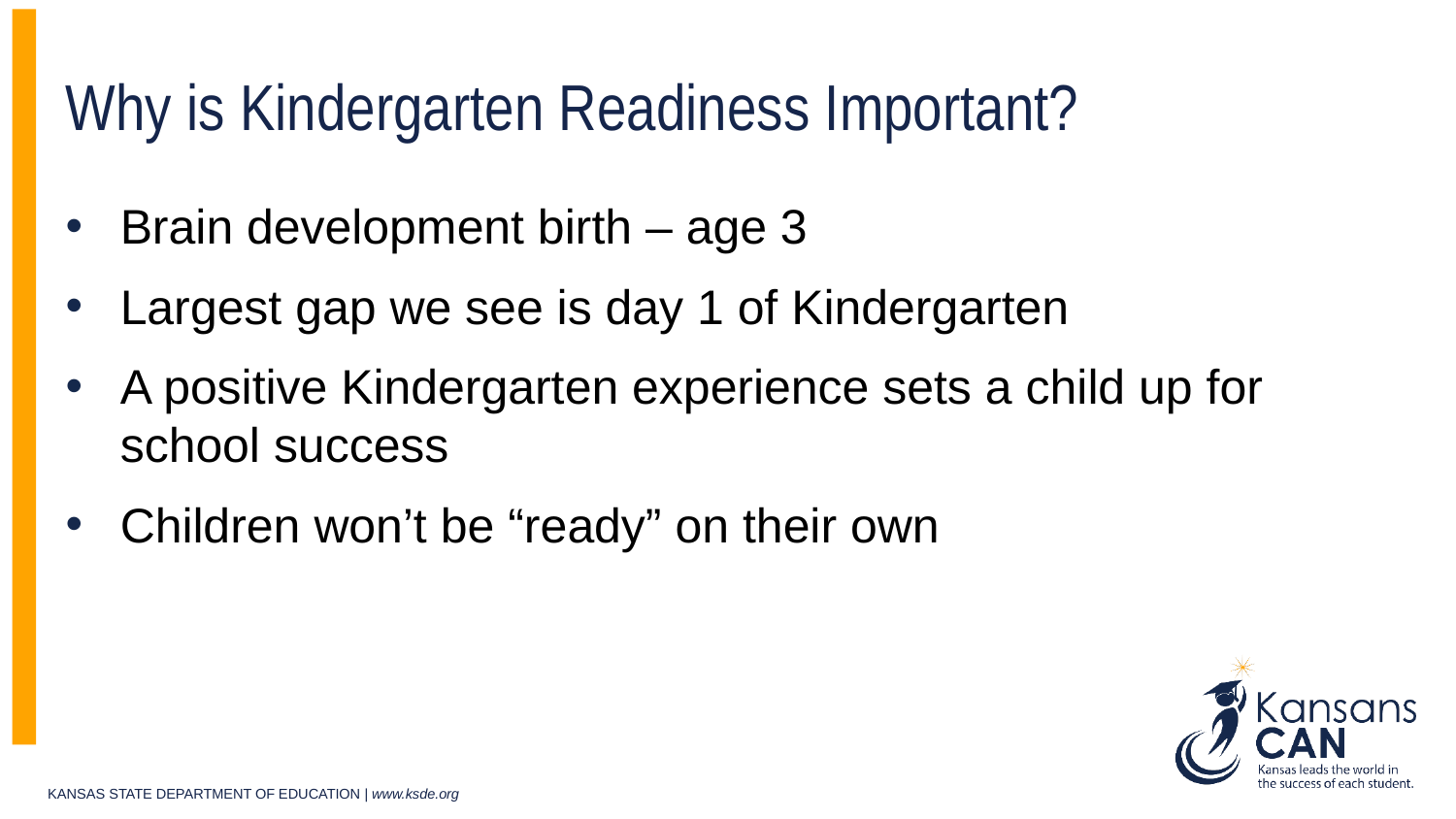

# Why is Kindergarten Readiness Important?
Brain development birth – age 3
Largest gap we see is day 1 of Kindergarten
A positive Kindergarten experience sets a child up for school success
Children won’t be “ready” on their own